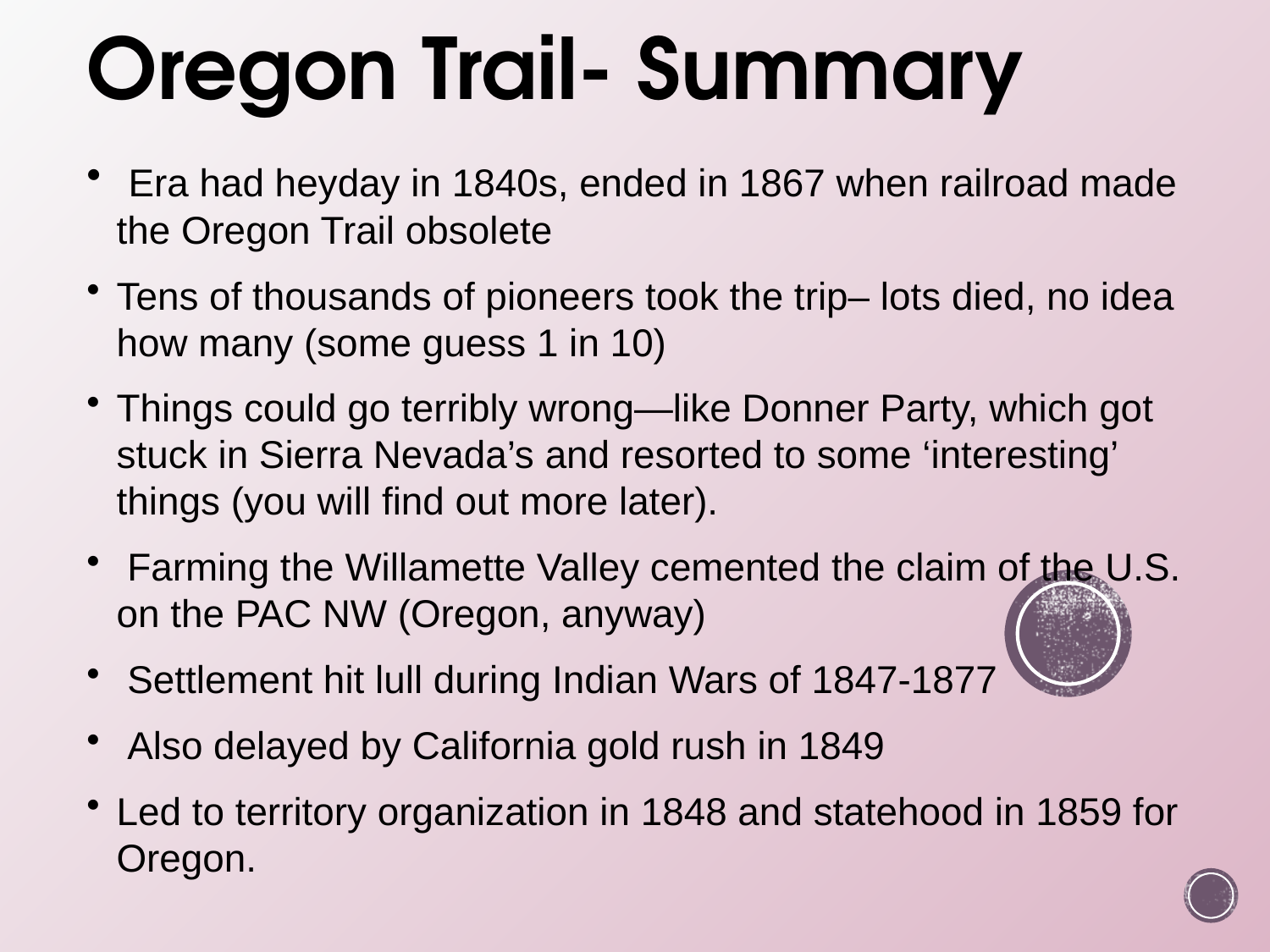

# Oregon Trail- Summary
 Era had heyday in 1840s, ended in 1867 when railroad made the Oregon Trail obsolete
Tens of thousands of pioneers took the trip– lots died, no idea how many (some guess 1 in 10)
Things could go terribly wrong—like Donner Party, which got stuck in Sierra Nevada’s and resorted to some ‘interesting’ things (you will find out more later).
 Farming the Willamette Valley cemented the claim of the U.S. on the PAC NW (Oregon, anyway)
 Settlement hit lull during Indian Wars of 1847-1877
 Also delayed by California gold rush in 1849
Led to territory organization in 1848 and statehood in 1859 for Oregon.